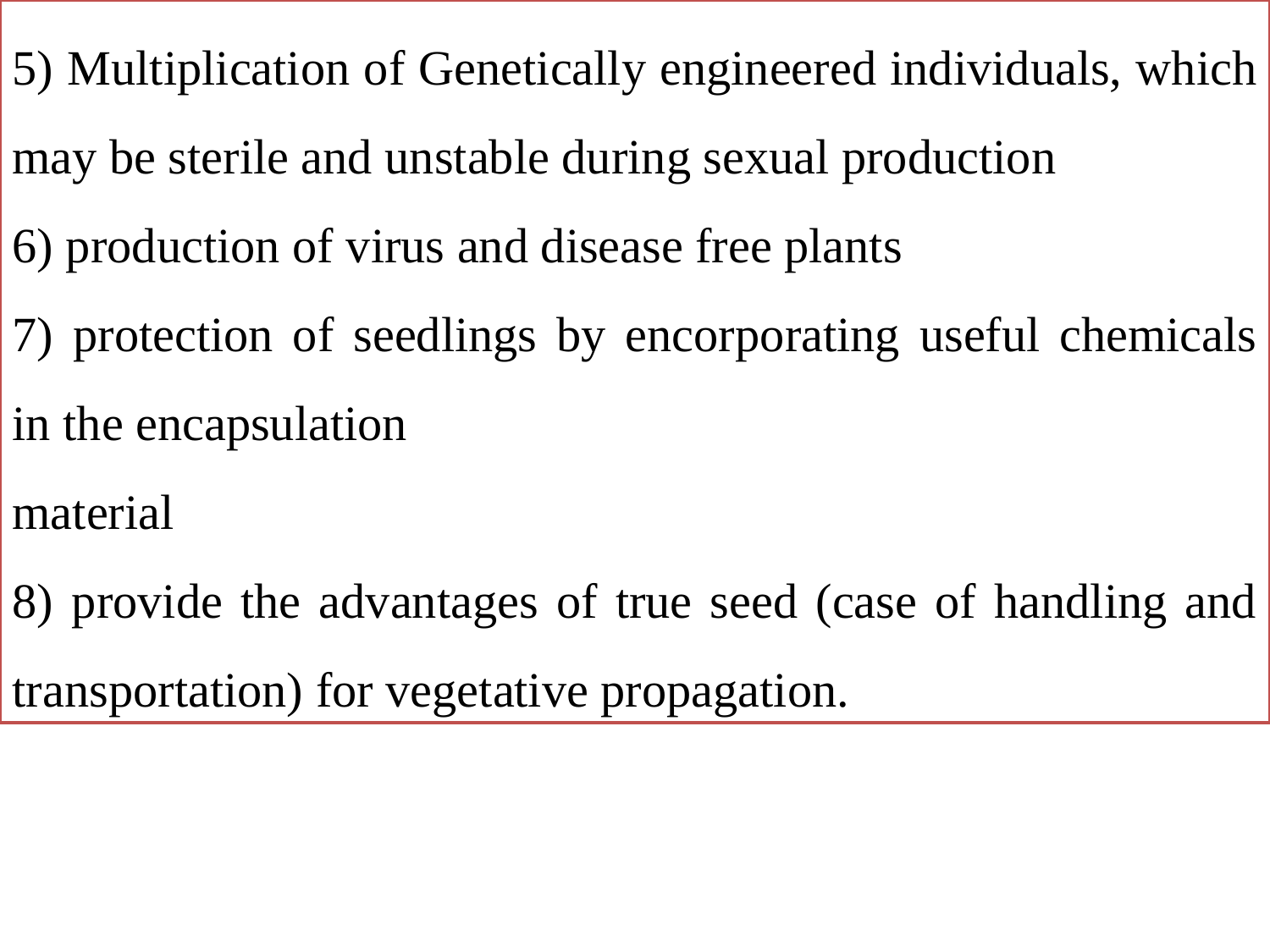

5) Multiplication of Genetically engineered individuals, which may be sterile and unstable during sexual production
6) production of virus and disease free plants
7) protection of seedlings by encorporating useful chemicals in the encapsulation
material
8) provide the advantages of true seed (case of handling and transportation) for vegetative propagation.